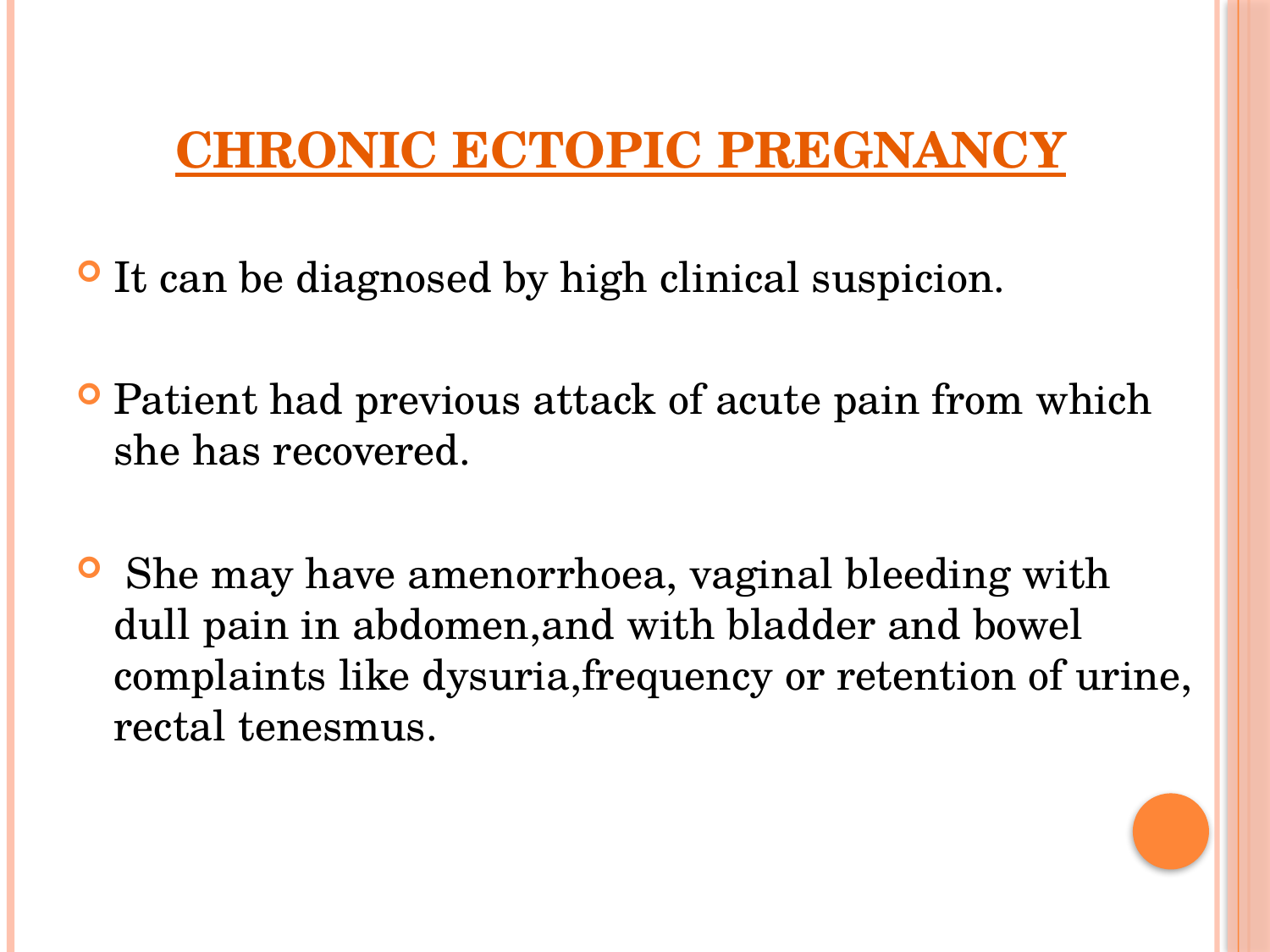

CHRONIC ECTOPIC PREGNANCY

It can be diagnosed by high clinical suspicion.

Patient had previous attack of acute pain from which she has recovered.

 She may have amenorrhoea, vaginal bleeding with dull pain in abdomen,and with bladder and bowel complaints like dysuria,frequency or retention of urine, rectal tenesmus.